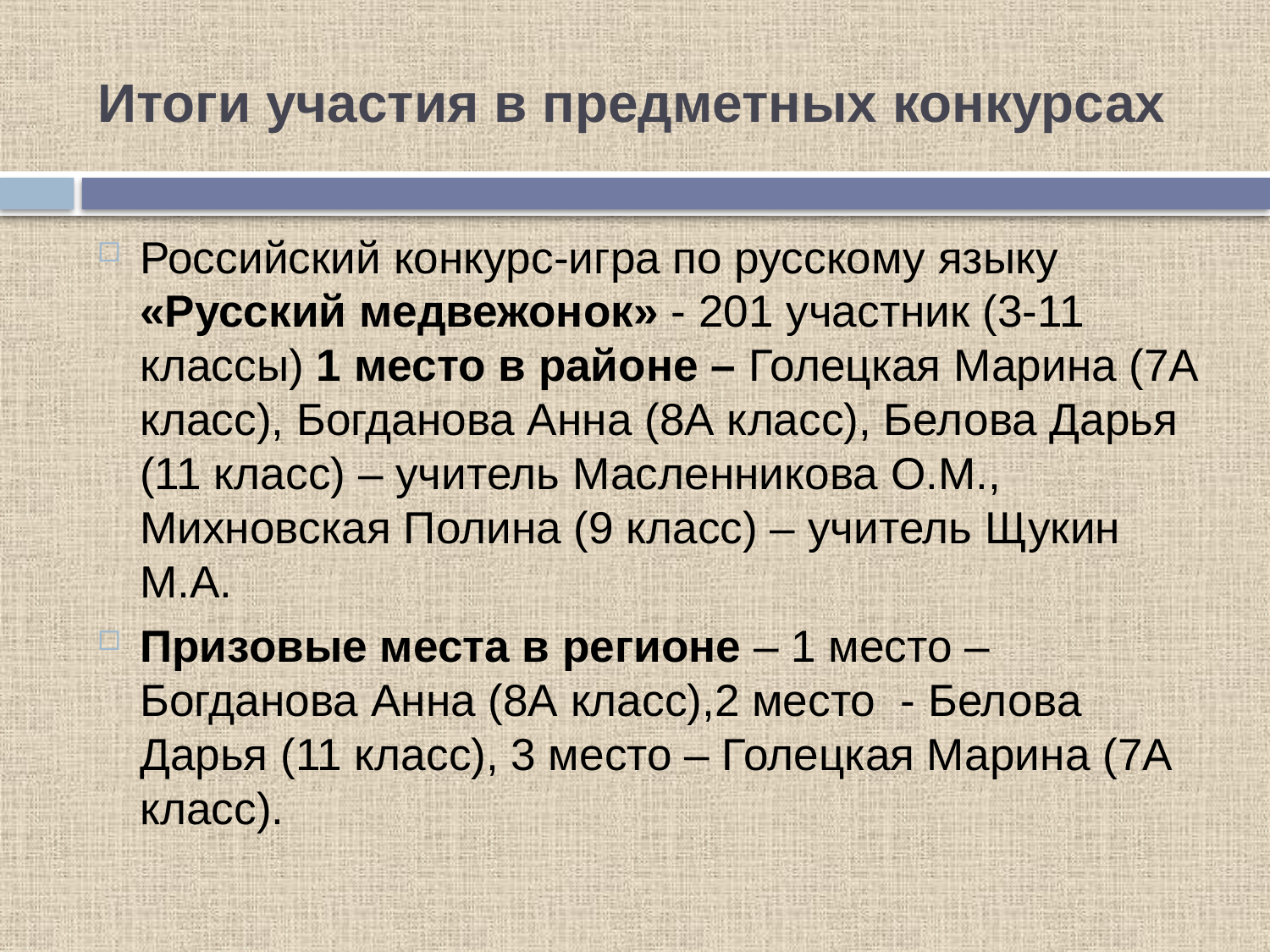

# Итоги участия в предметных конкурсах
Российский конкурс-игра по русскому языку «Русский медвежонок» - 201 участник (3-11 классы) 1 место в районе – Голецкая Марина (7А класс), Богданова Анна (8А класс), Белова Дарья (11 класс) – учитель Масленникова О.М., Михновская Полина (9 класс) – учитель Щукин М.А.
Призовые места в регионе – 1 место – Богданова Анна (8А класс),2 место  - Белова Дарья (11 класс), 3 место – Голецкая Марина (7А класс).